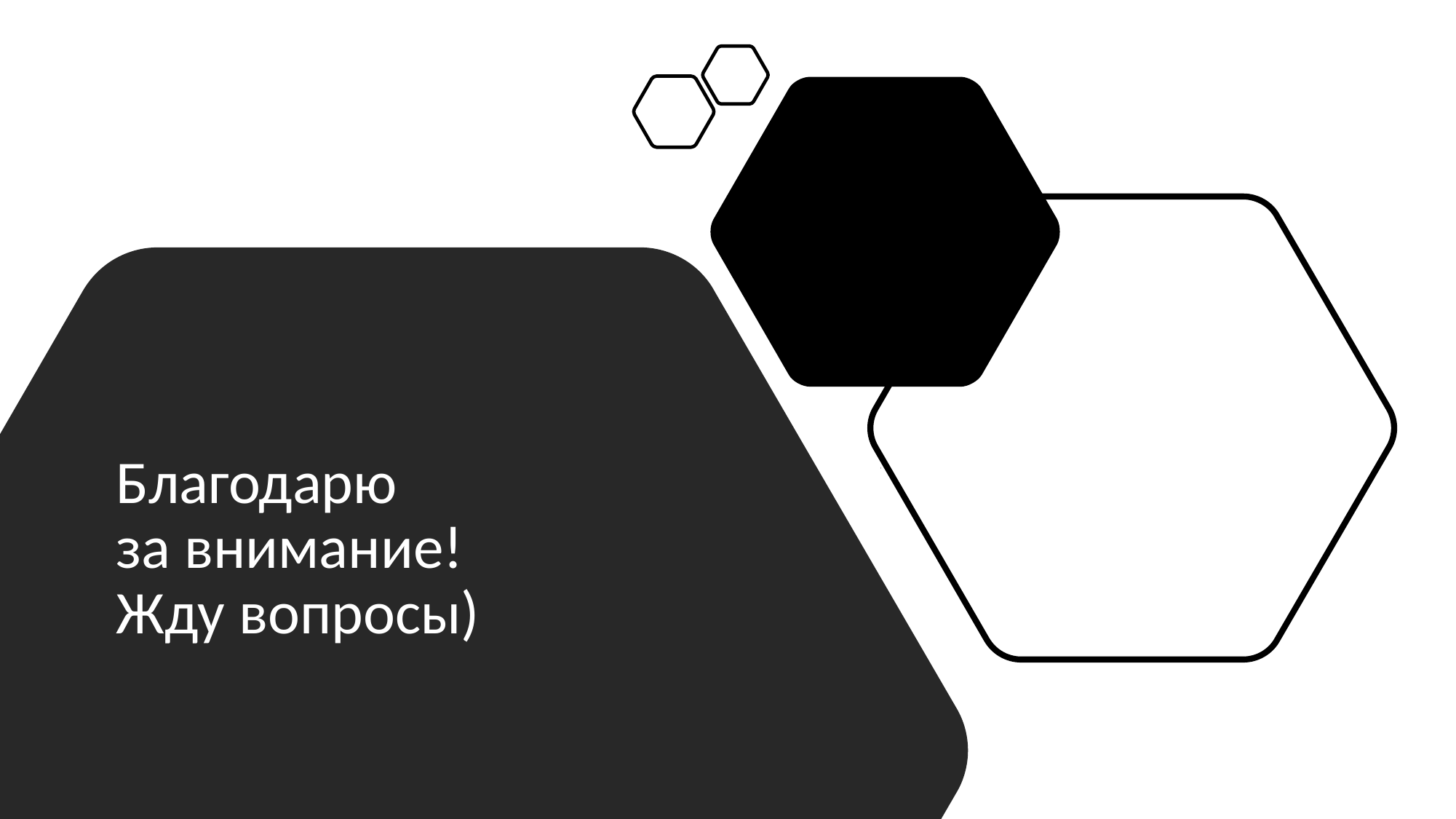

# Благодарю за внимание! Жду вопросы)
15